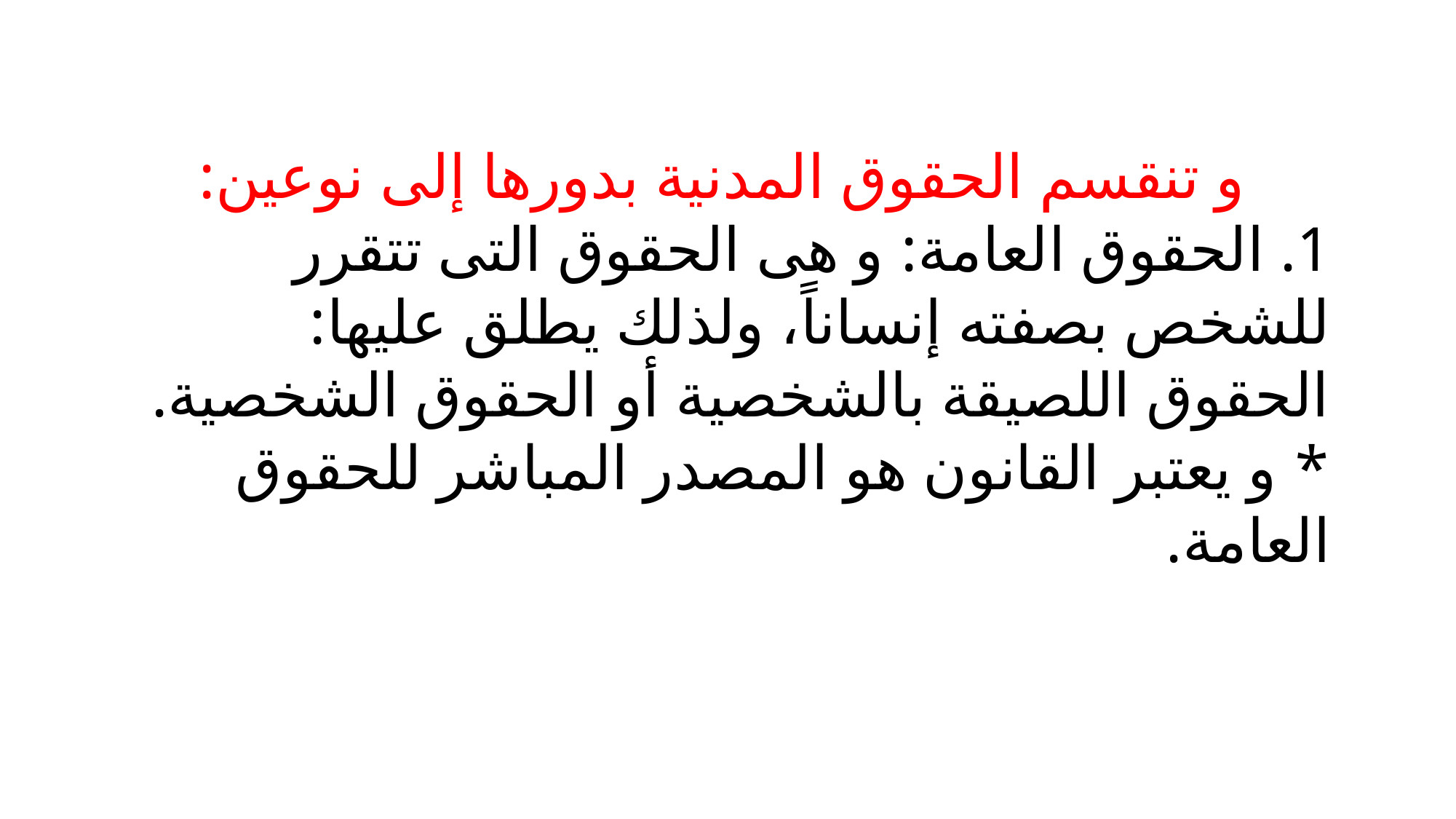

و تنقسم الحقوق المدنية بدورها إلى نوعين:
1. الحقوق العامة: و هى الحقوق التى تتقرر للشخص بصفته إنساناً، ولذلك يطلق عليها: الحقوق اللصيقة بالشخصية أو الحقوق الشخصية.
* و يعتبر القانون هو المصدر المباشر للحقوق العامة.